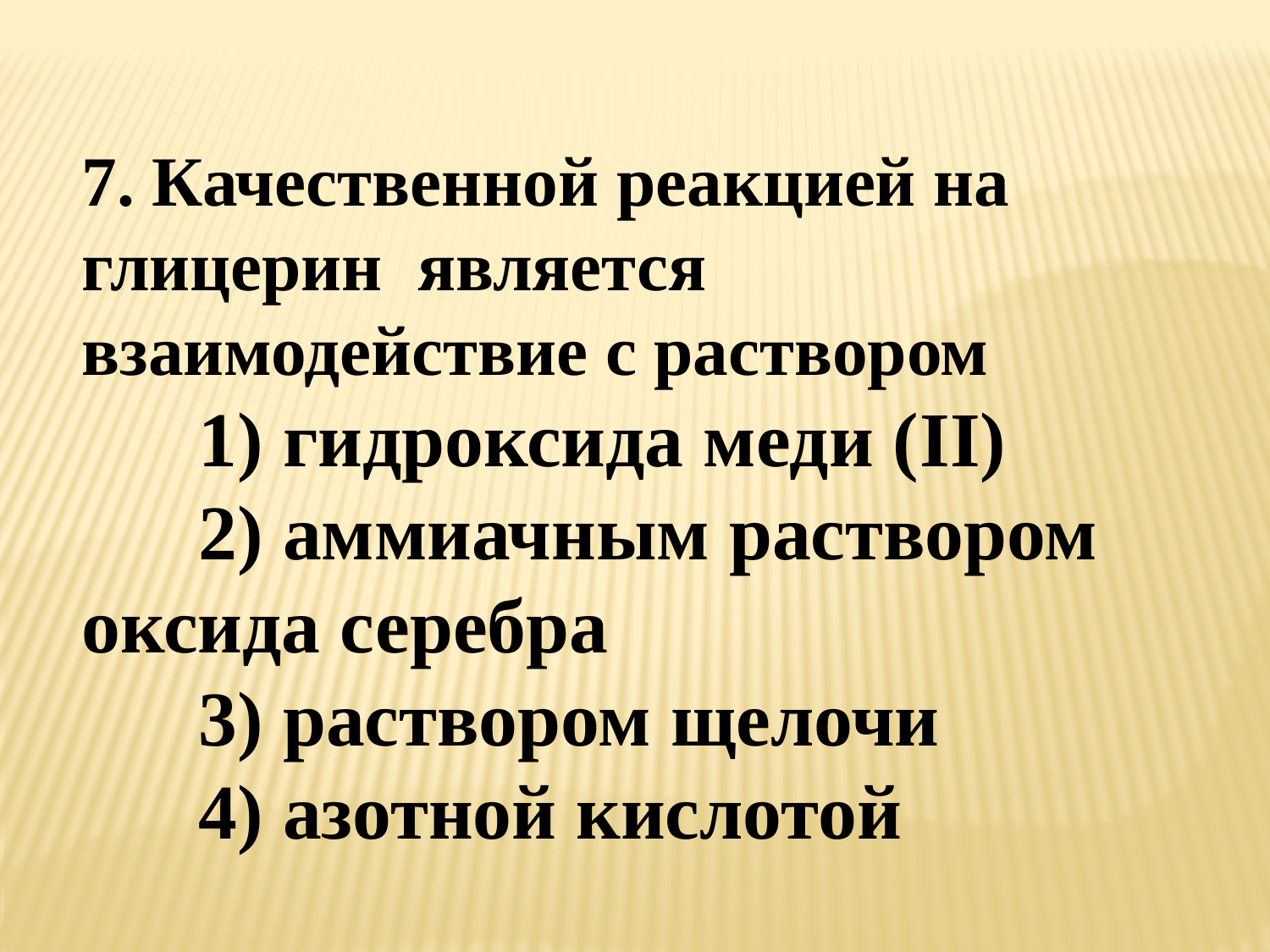

7. Качественной реакцией на глицерин  является взаимодействие с раствором
      1) гидроксида меди (II)
      2) аммиачным раствором оксида серебра
      3) раствором щелочи
      4) азотной кислотой